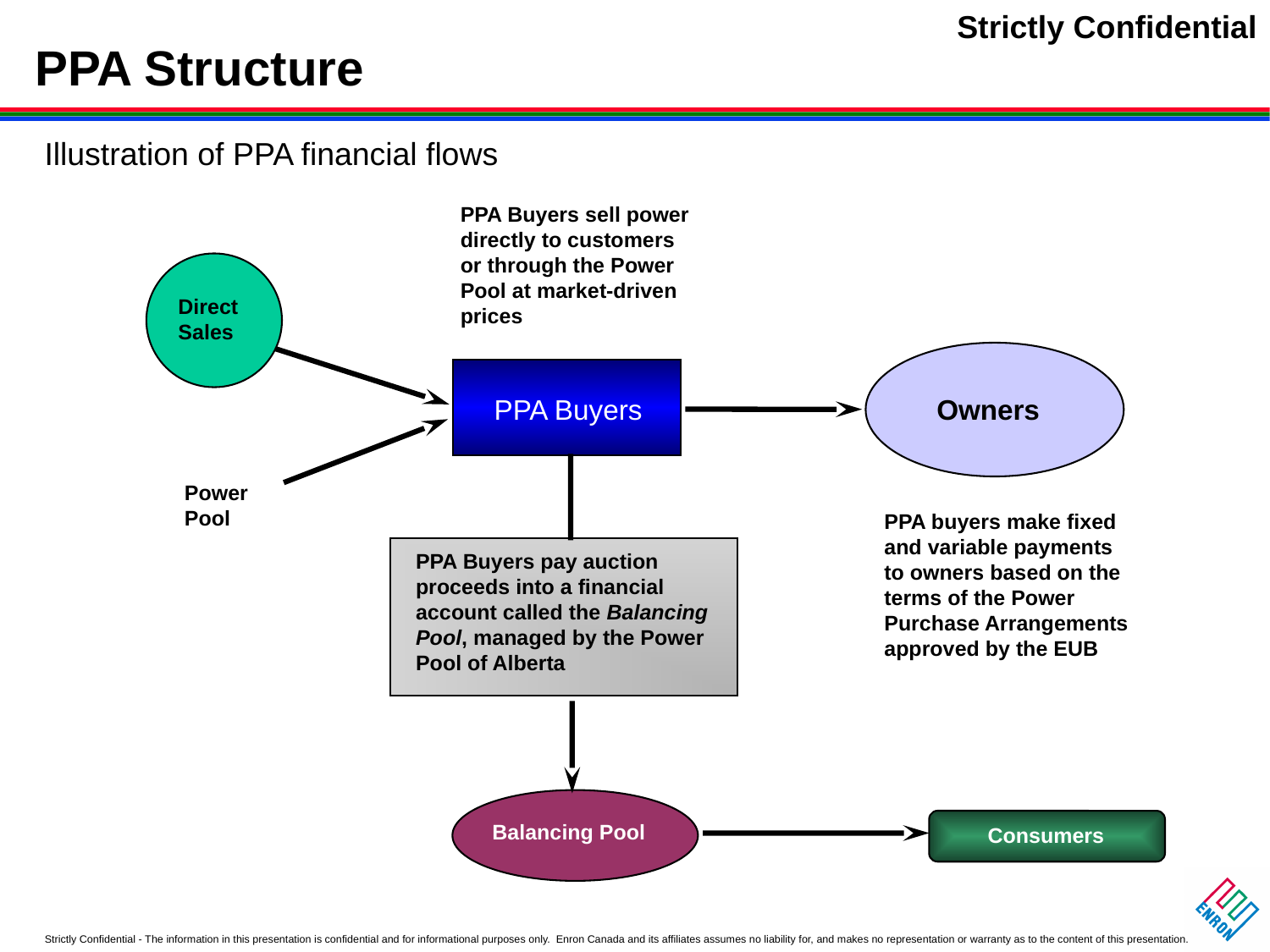

# PPA Structure
Illustration of PPA financial flows
PPA Buyers sell power directly to customers or through the Power Pool at market-driven prices

Direct Sales

Owners
PPA Buyers

Power Pool
PPA buyers make fixed and variable payments to owners based on the terms of the Power Purchase Arrangements approved by the EUB

PPA Buyers pay auction proceeds into a financial account called the Balancing Pool, managed by the Power Pool of Alberta

Balancing Pool
Consumers